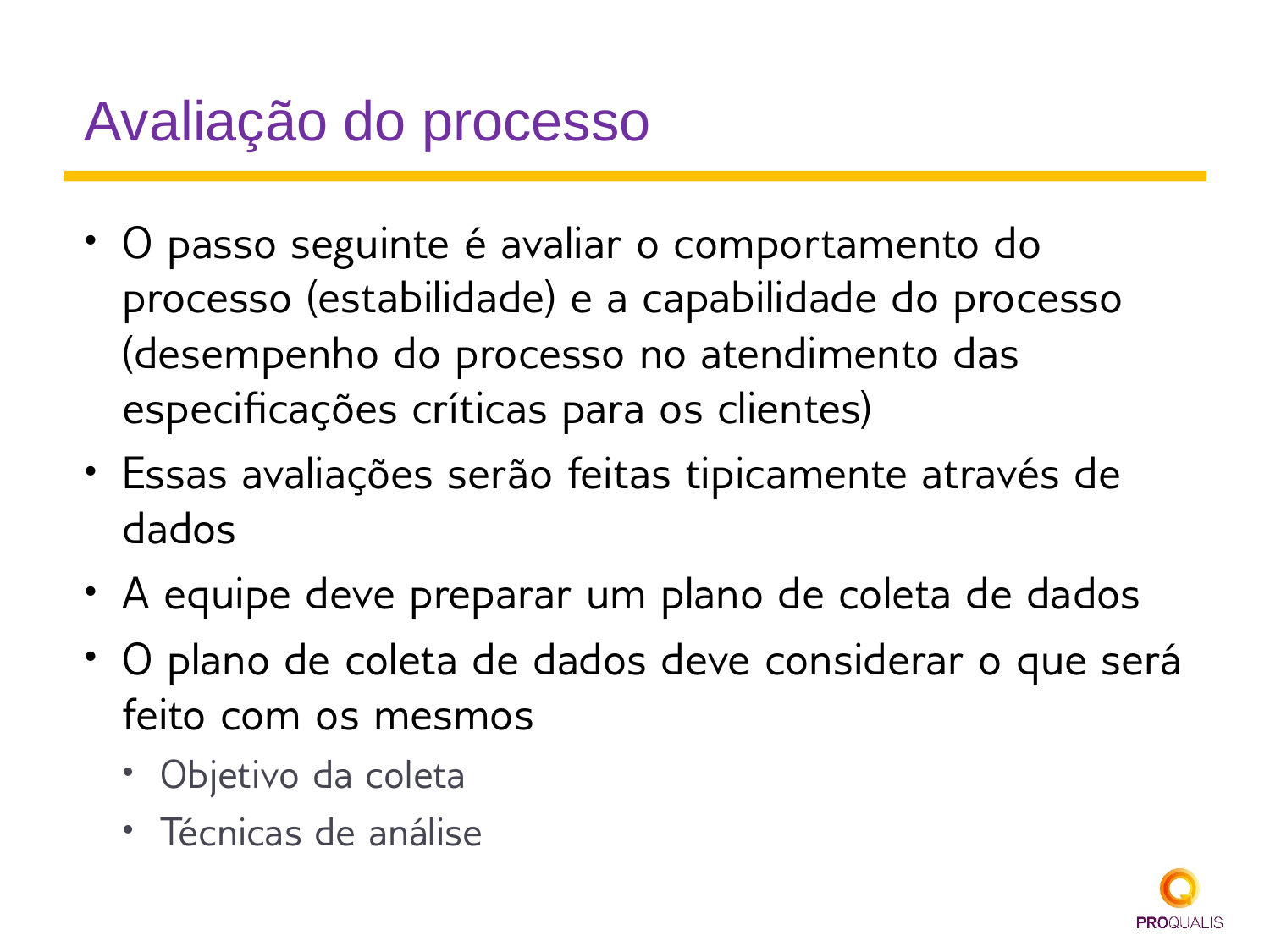

# Avaliação do processo
O passo seguinte é avaliar o comportamento do processo (estabilidade) e a capabilidade do processo (desempenho do processo no atendimento das especificações críticas para os clientes)
Essas avaliações serão feitas tipicamente através de dados
A equipe deve preparar um plano de coleta de dados
O plano de coleta de dados deve considerar o que será feito com os mesmos
Objetivo da coleta
Técnicas de análise